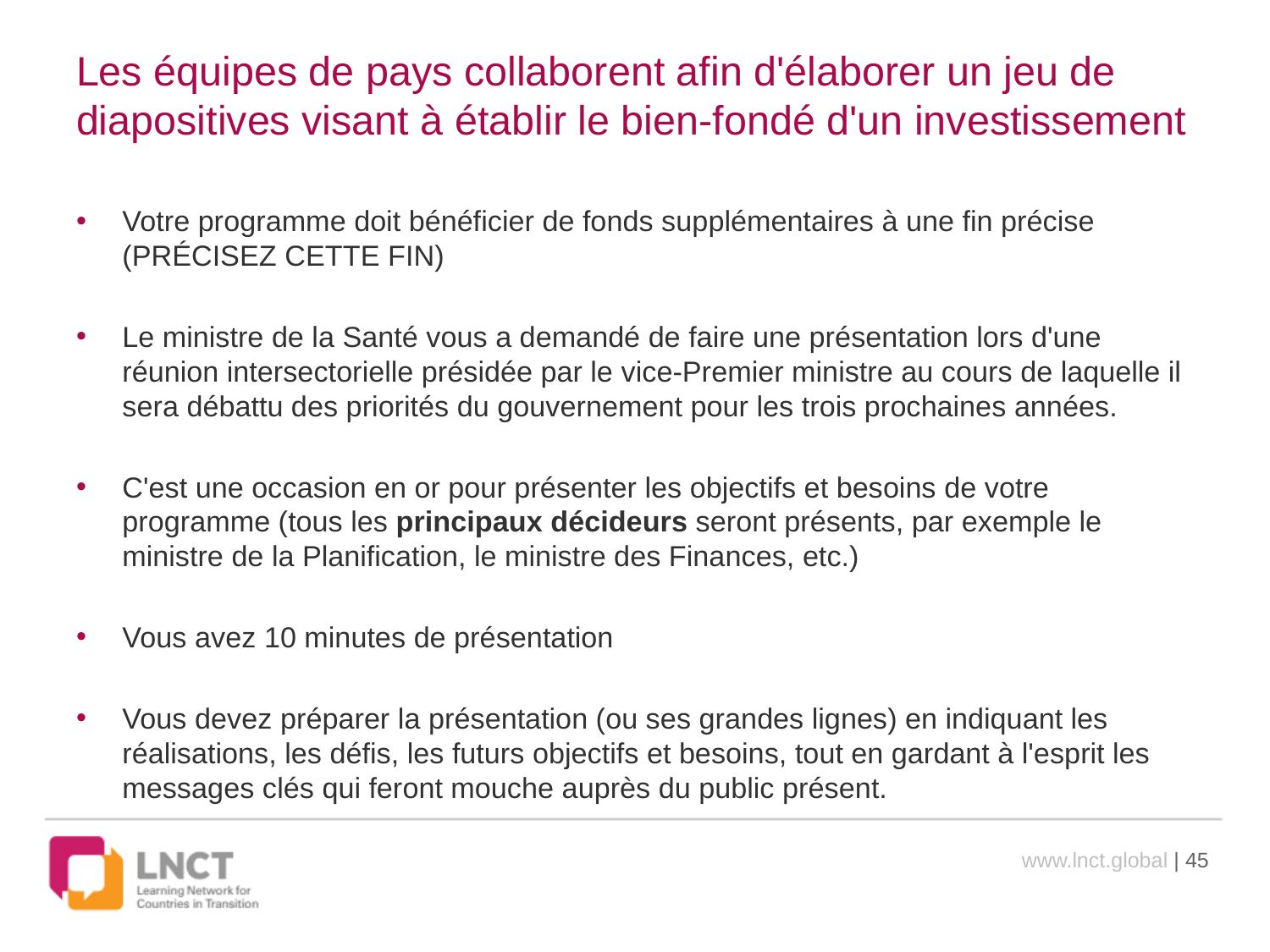

# Les équipes de pays collaborent afin d'élaborer un jeu de diapositives visant à établir le bien-fondé d'un investissement
Votre programme doit bénéficier de fonds supplémentaires à une fin précise (PRÉCISEZ CETTE FIN)

Le ministre de la Santé vous a demandé de faire une présentation lors d'une réunion intersectorielle présidée par le vice-Premier ministre au cours de laquelle il sera débattu des priorités du gouvernement pour les trois prochaines années.

C'est une occasion en or pour présenter les objectifs et besoins de votre programme (tous les principaux décideurs seront présents, par exemple le ministre de la Planification, le ministre des Finances, etc.)

Vous avez 10 minutes de présentation

Vous devez préparer la présentation (ou ses grandes lignes) en indiquant les réalisations, les défis, les futurs objectifs et besoins, tout en gardant à l'esprit les messages clés qui feront mouche auprès du public présent.

www.lnct.global | 45